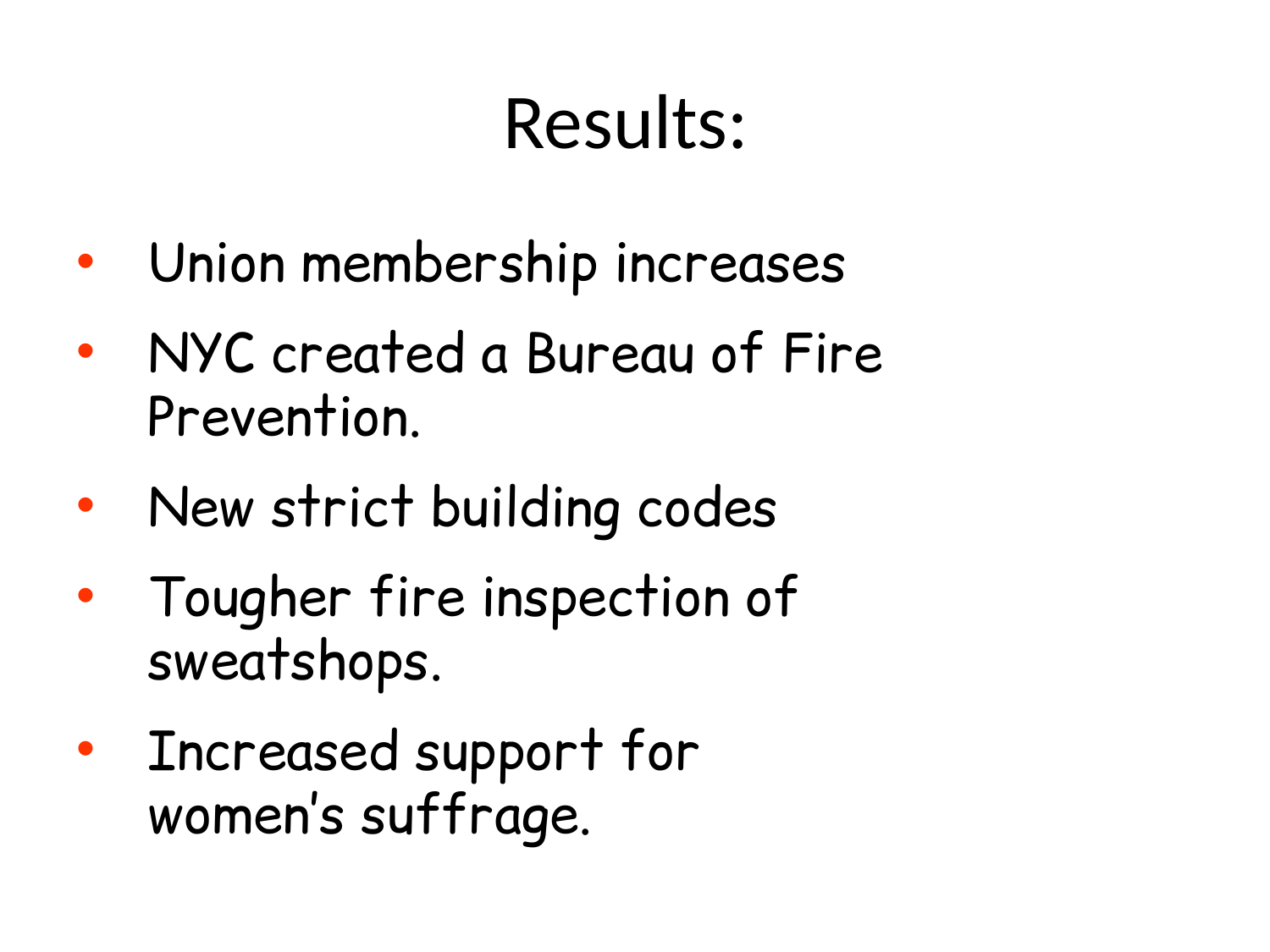

# Results:
Union membership increases
NYC created a Bureau of Fire
Prevention.
New strict building codes
Tougher fire inspection of
sweatshops.
Increased support for
women’s suffrage.